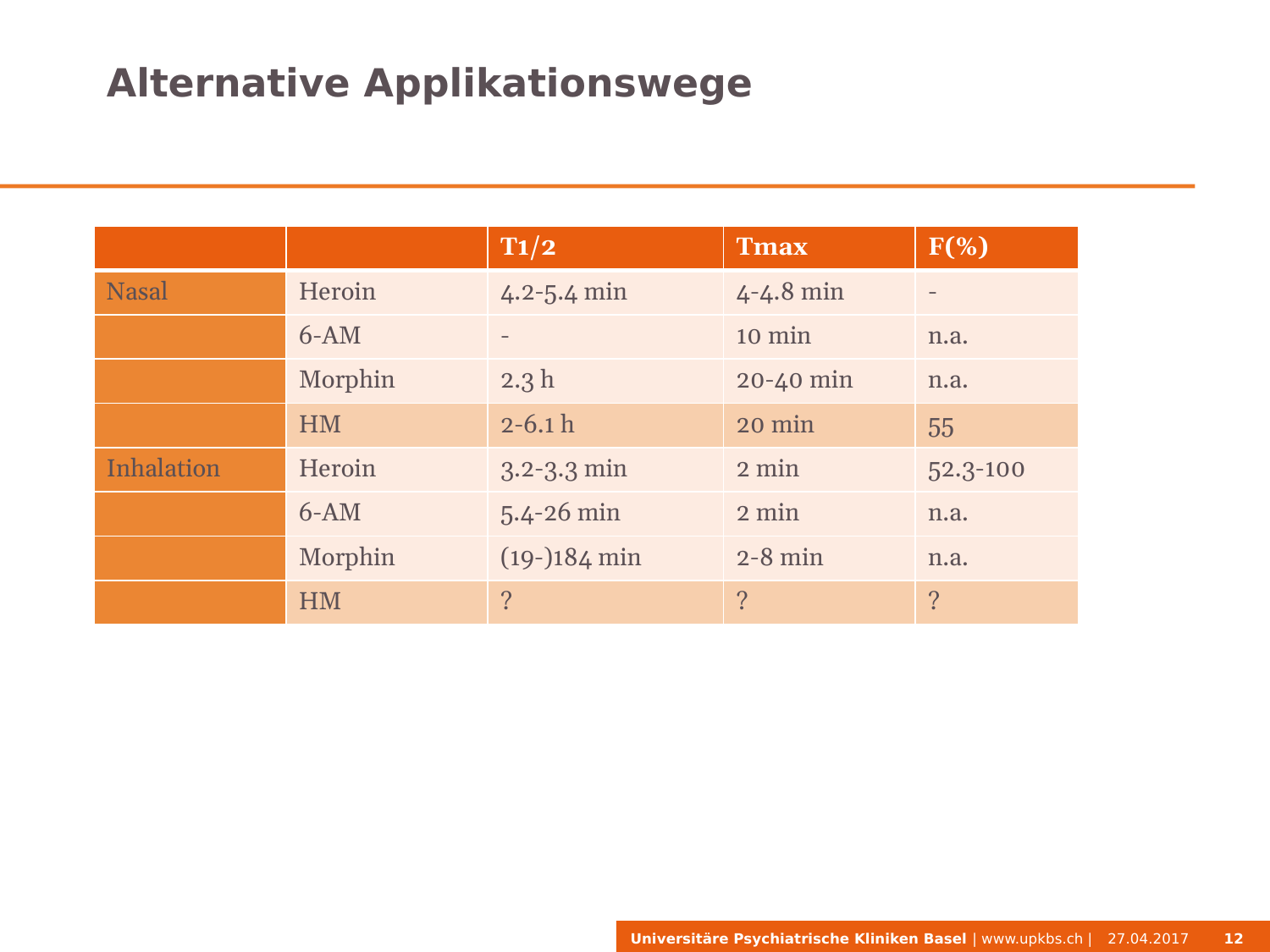

# Alternative Applikationswege

|  |  | T1/2 | Tmax | F(%) |
| --- | --- | --- | --- | --- |
| Nasal | Heroin | 4.2-5.4 min | 4-4.8 min | - |
|  | 6-AM | - | 10 min | n.a. |
|  | Morphin | 2.3 h | 20-40 min | n.a. |
|  | HM | 2-6.1 h | 20 min | 55 |
| Inhalation | Heroin | 3.2-3.3 min | 2 min | 52.3-100 |
|  | 6-AM | 5.4-26 min | 2 min | n.a. |
|  | Morphin | (19-)184 min | 2-8 min | n.a. |
|  | HM | ? | ? | ? |